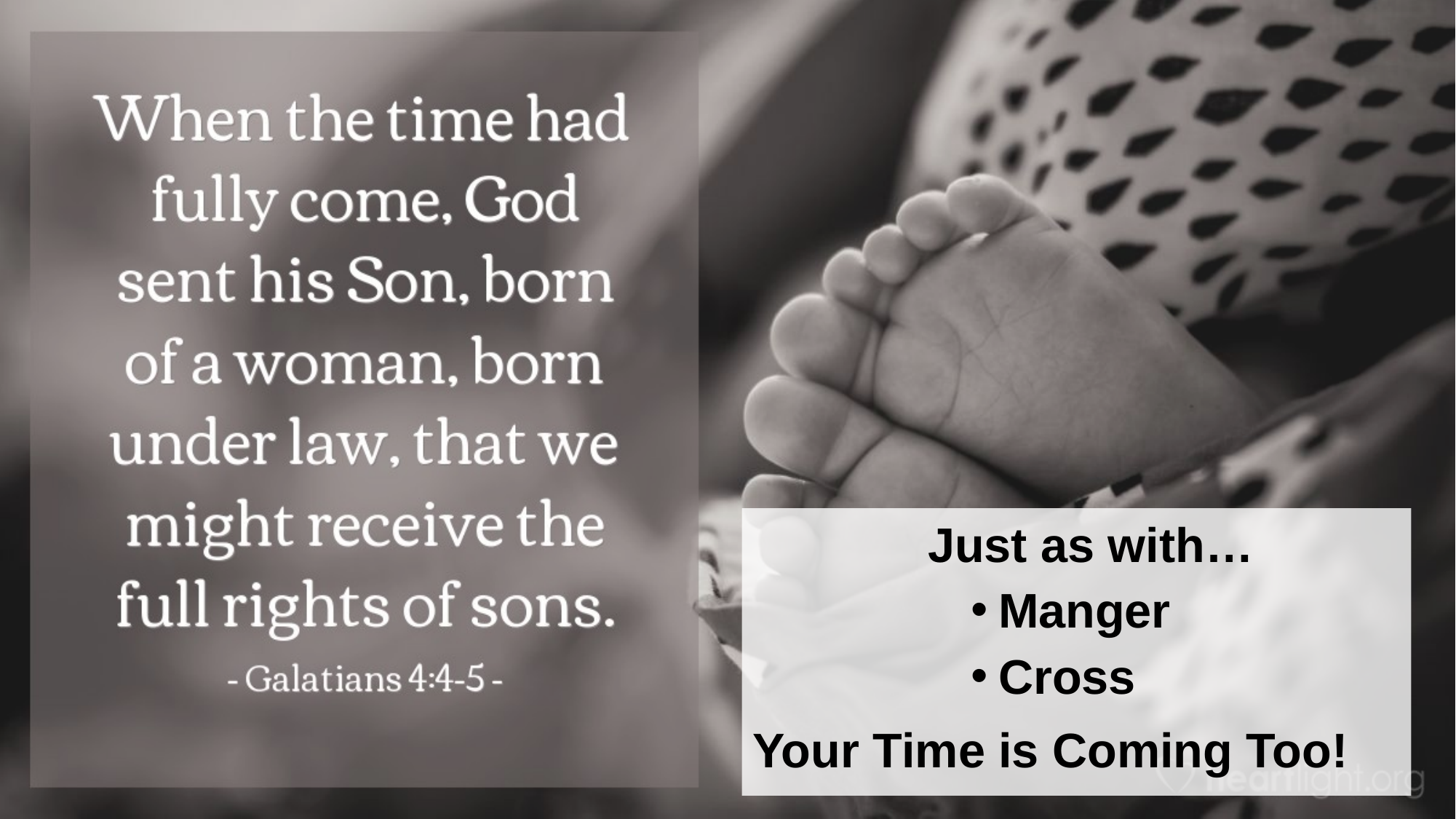

Just as with…
Manger
Cross
Your Time is Coming Too!